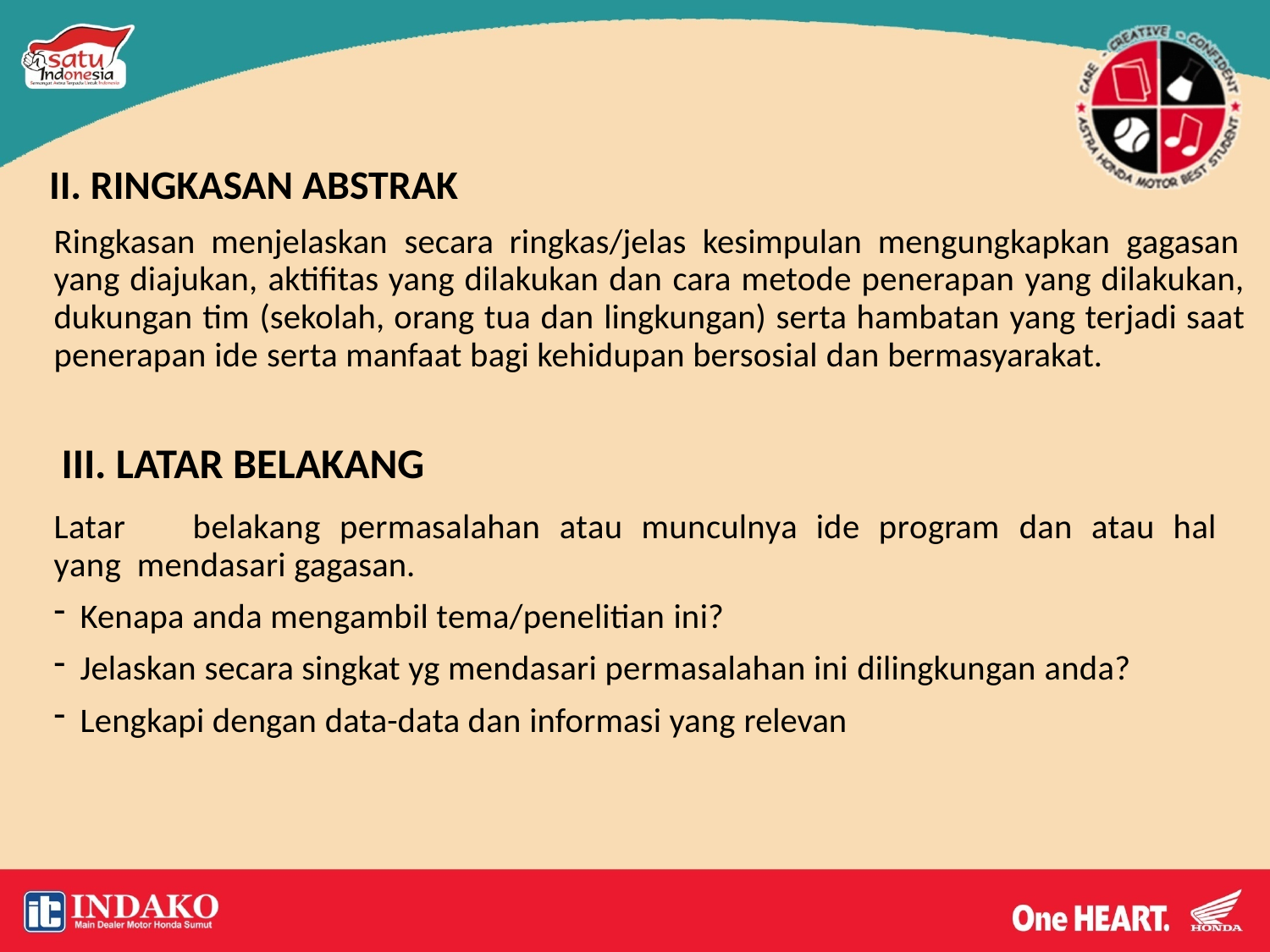

# II. RINGKASAN ABSTRAK
Ringkasan menjelaskan secara ringkas/jelas kesimpulan mengungkapkan gagasan  yang diajukan, aktifitas yang dilakukan dan cara metode penerapan yang dilakukan,  dukungan tim (sekolah, orang tua dan lingkungan) serta hambatan yang terjadi saat  penerapan ide serta manfaat bagi kehidupan bersosial dan bermasyarakat.

	III. LATAR BELAKANG
Latar	belakang	permasalahan	atau	munculnya	ide	program	dan	atau	hal	yang  mendasari gagasan.
Kenapa anda mengambil tema/penelitian ini?
Jelaskan secara singkat yg mendasari permasalahan ini dilingkungan anda?
Lengkapi dengan data-data dan informasi yang relevan